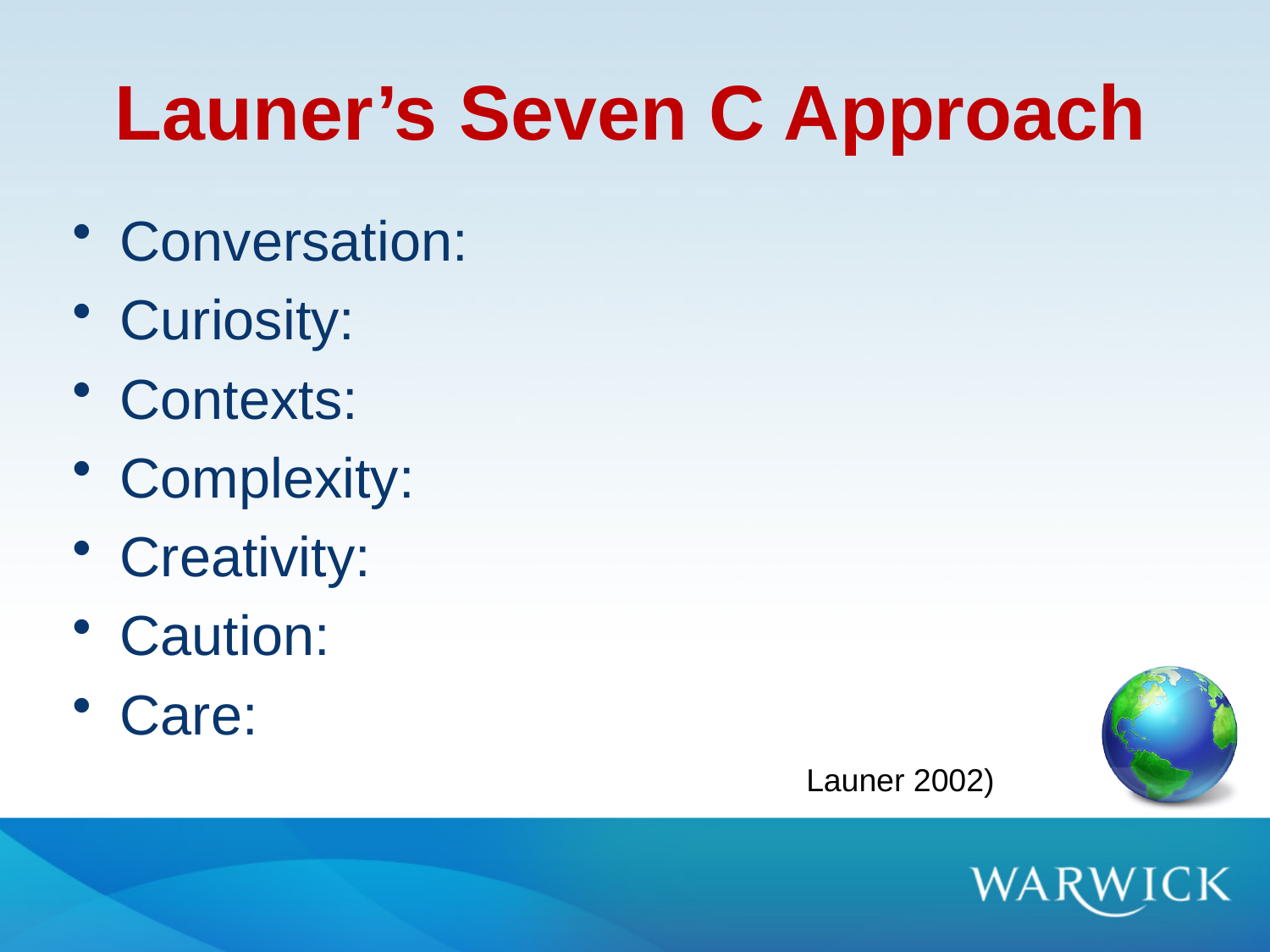

# Launer’s Seven C Approach
Conversation:
Curiosity:
Contexts:
Complexity:
Creativity:
Caution:
Care:

Launer 2002)